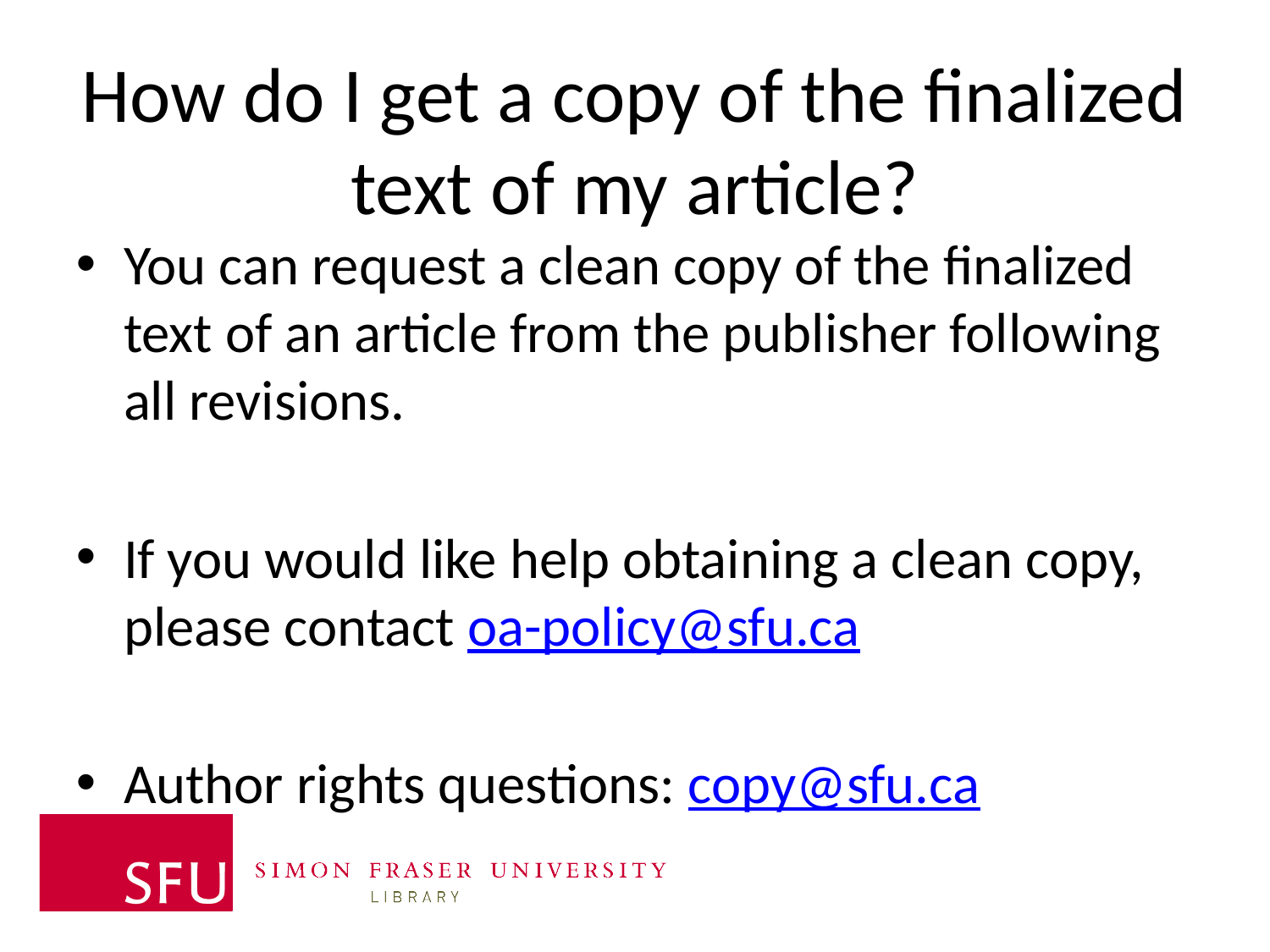

# How do I get a copy of the finalized text of my article?
You can request a clean copy of the finalized text of an article from the publisher following all revisions.

If you would like help obtaining a clean copy, please contact oa-policy@sfu.ca

Author rights questions: copy@sfu.ca